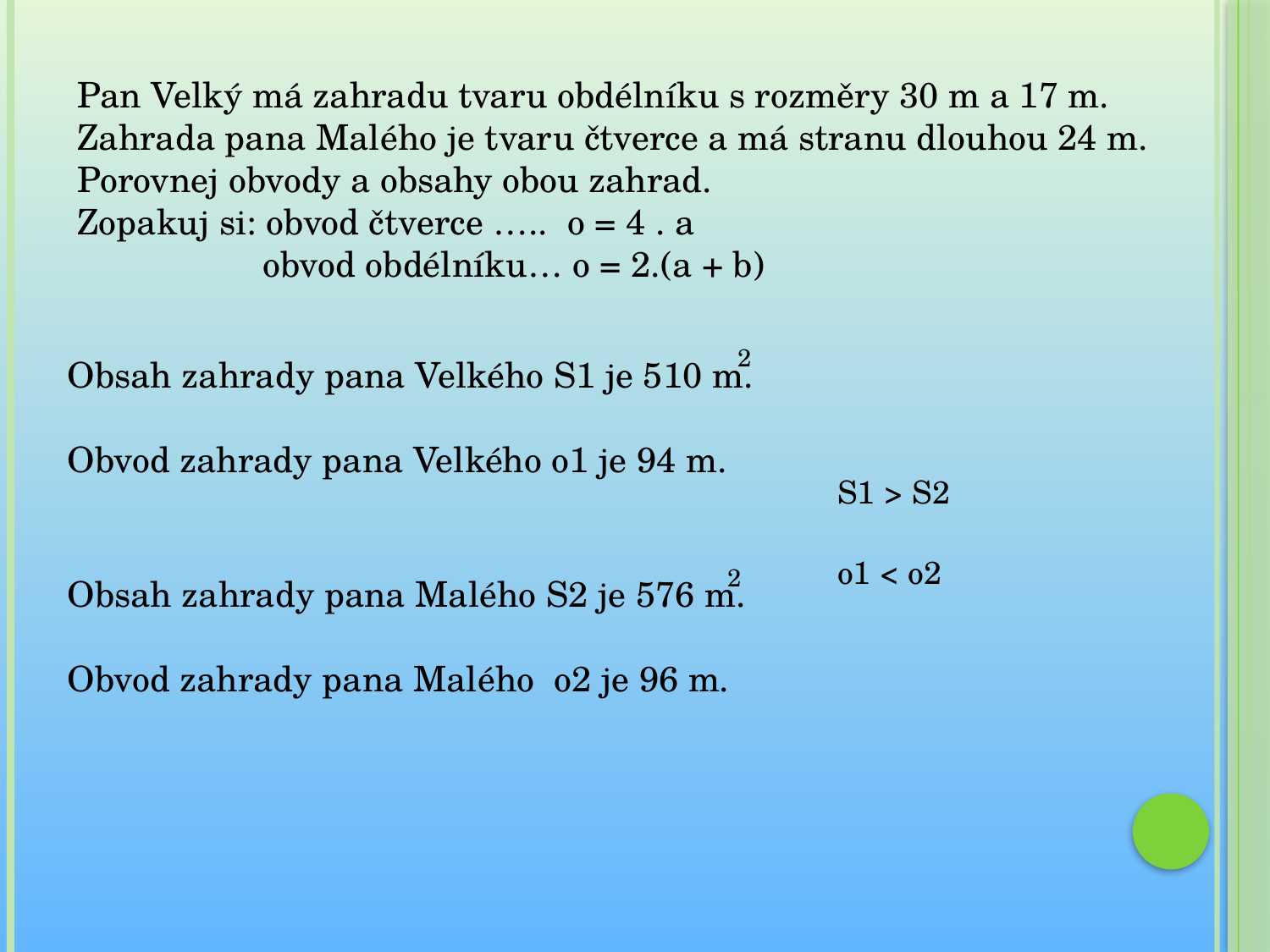

Pan Velký má zahradu tvaru obdélníku s rozměry 30 m a 17 m. Zahrada pana Malého je tvaru čtverce a má stranu dlouhou 24 m.
Porovnej obvody a obsahy obou zahrad.
Zopakuj si: obvod čtverce …..  o = 4 . a
	      obvod obdélníku… o = 2.(a + b)
2
Obsah zahrady pana Velkého S1 je 510 m.

Obvod zahrady pana Velkého o1 je 94 m.
S1 > S2
o1 < o2
2
Obsah zahrady pana Malého S2 je 576 m.

Obvod zahrady pana Malého  o2 je 96 m.